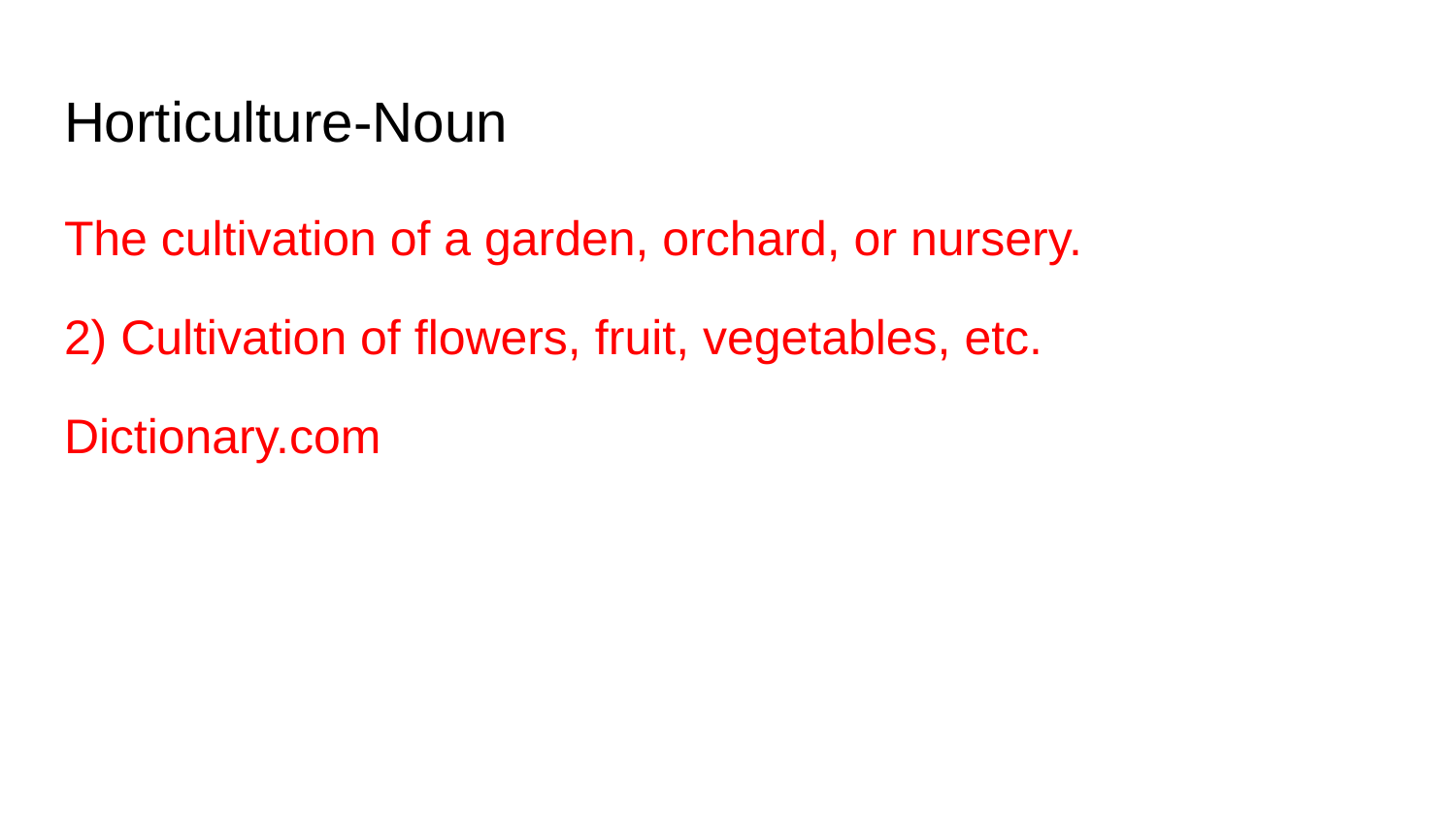

# Horticulture-Noun
The cultivation of a garden, orchard, or nursery.
2) Cultivation of flowers, fruit, vegetables, etc.
Dictionary.com